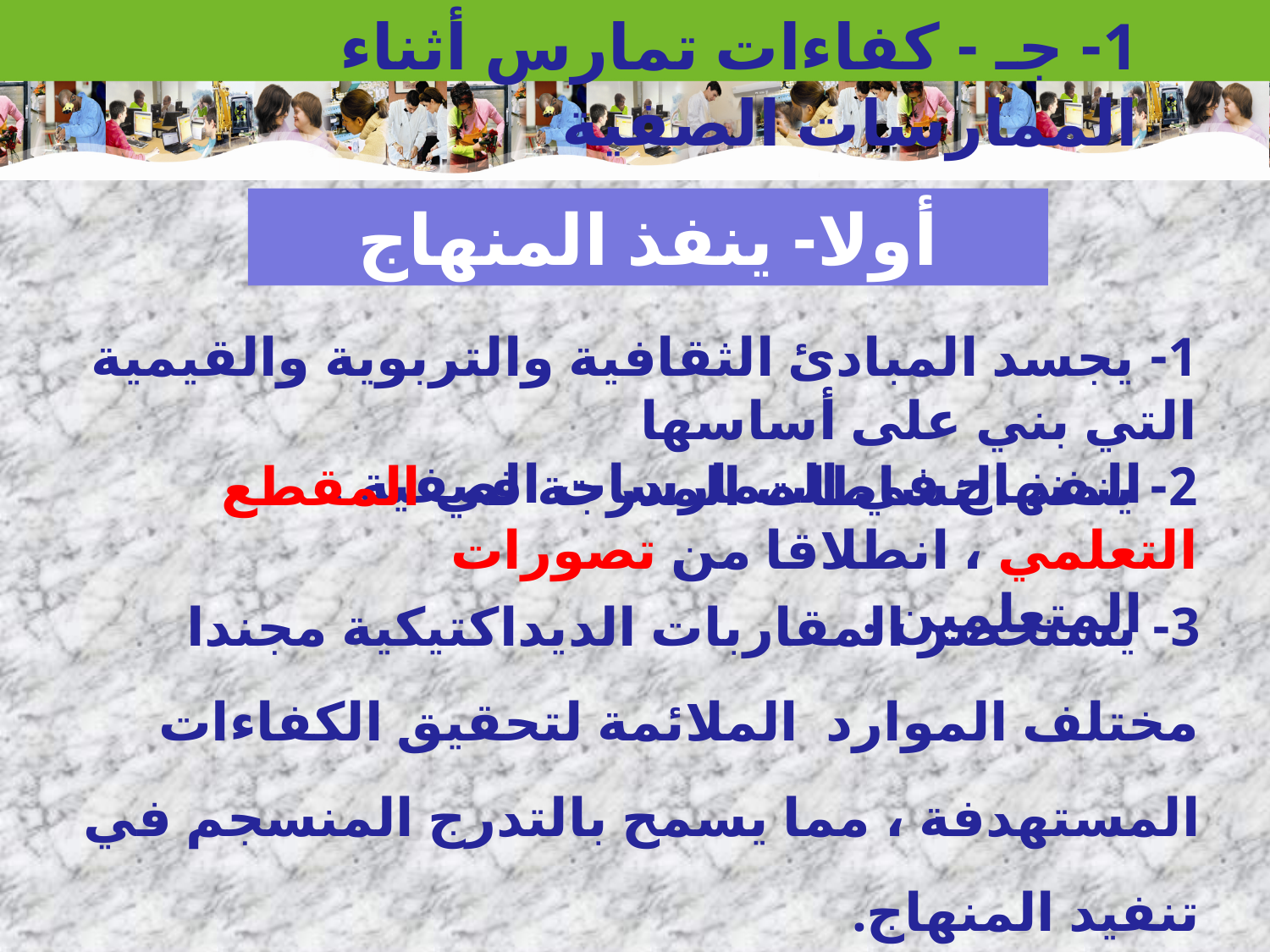

1- جـ - كفاءات تمارس أثناء الممارسات الصفية
أولا- ينفذ المنهاج
1- يجسد المبادئ الثقافية والتربوية والقيمية التي بني على أساسها
    المنهاج في الممارسات الصفية .
2- ينفذ النشاطات المدرجة في المقطع التعلمي ، انطلاقا من تصورات
    المتعلمين .
3- يستحضر المقاربات الديداكتيكية مجندا مختلف الموارد  الملائمة لتحقيق الكفاءات المستهدفة ، مما يسمح بالتدرج المنسجم في تنفيد المنهاج.